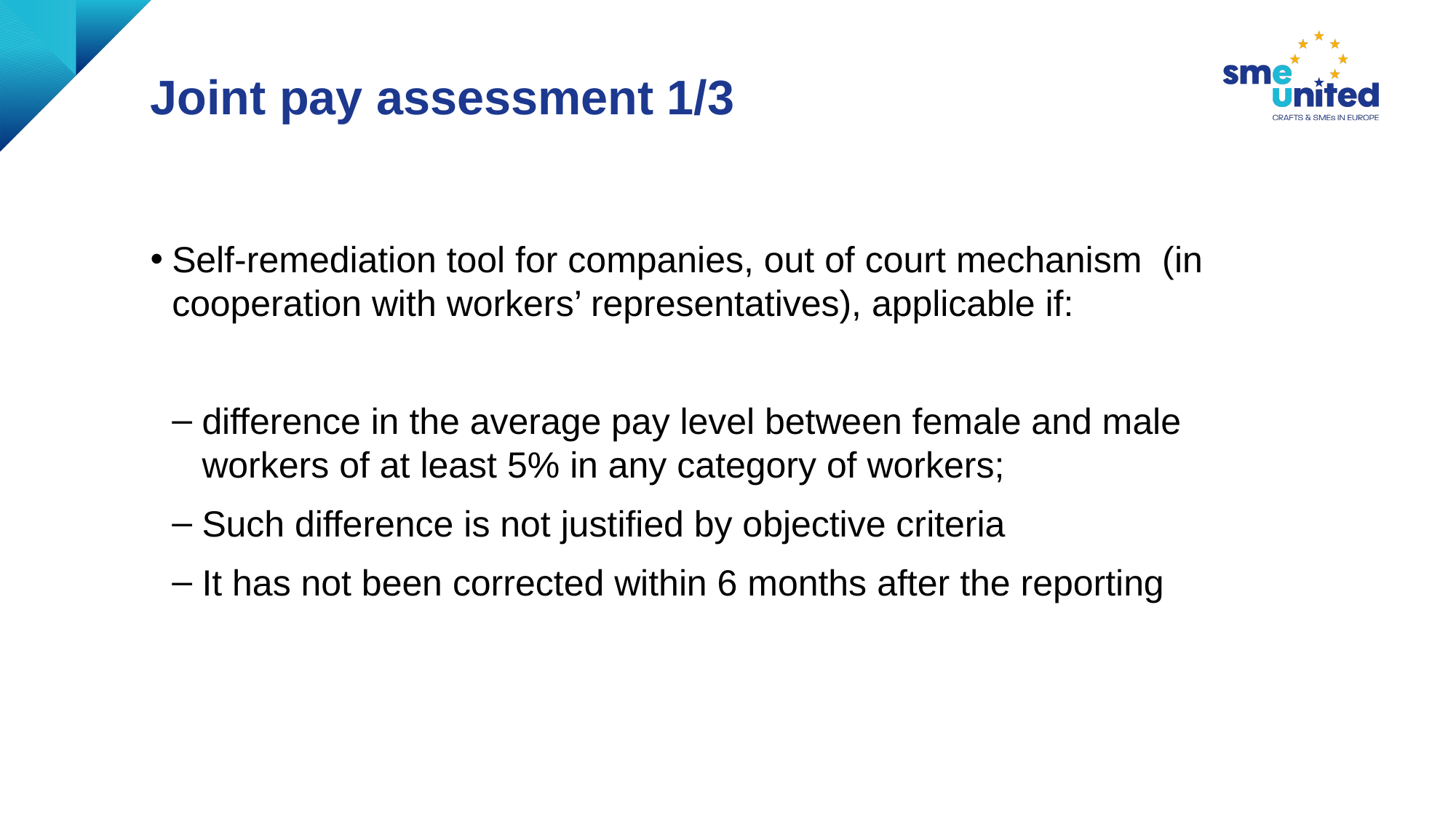

# Joint pay assessment 1/3
Self-remediation tool for companies, out of court mechanism  (in cooperation with workers’ representatives), applicable if:

difference in the average pay level between female and male workers of at least 5% in any category of workers;
Such difference is not justified by objective criteria
It has not been corrected within 6 months after the reporting